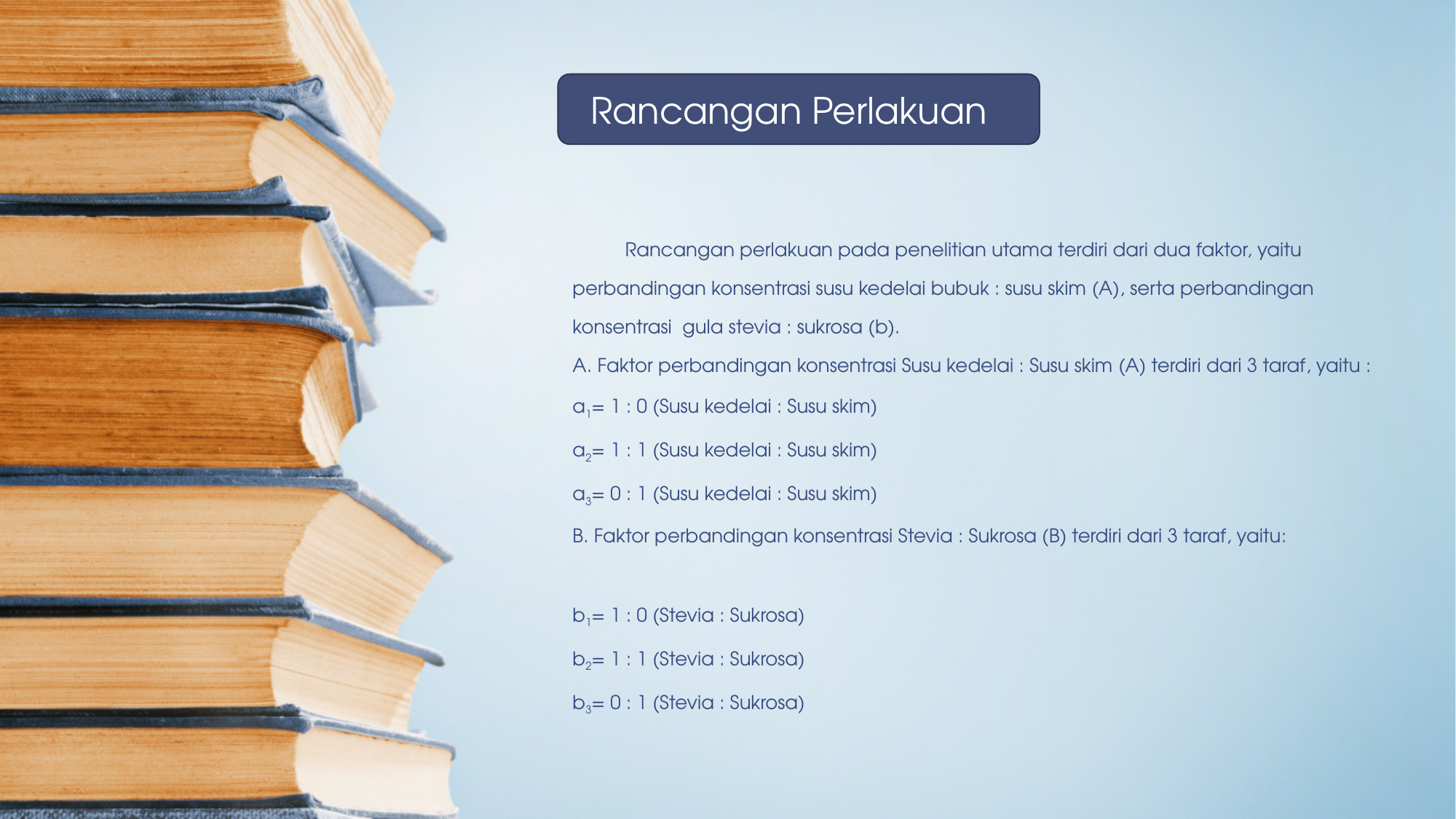

Rancangan Perlakuan
	Rancangan perlakuan pada penelitian utama terdiri dari dua faktor, yaitu perbandingan konsentrasi susu kedelai bubuk : susu skim (A), serta perbandingan konsentrasi  gula stevia : sukrosa (b).
A. Faktor perbandingan konsentrasi Susu kedelai : Susu skim (A) terdiri dari 3 taraf, yaitu :
a1= 1 : 0 (Susu kedelai : Susu skim)
a2= 1 : 1 (Susu kedelai : Susu skim)
a3= 0 : 1 (Susu kedelai : Susu skim)
B. Faktor perbandingan konsentrasi Stevia : Sukrosa (B) terdiri dari 3 taraf, yaitu:

b1= 1 : 0 (Stevia : Sukrosa)
b2= 1 : 1 (Stevia : Sukrosa)
b3= 0 : 1 (Stevia : Sukrosa)